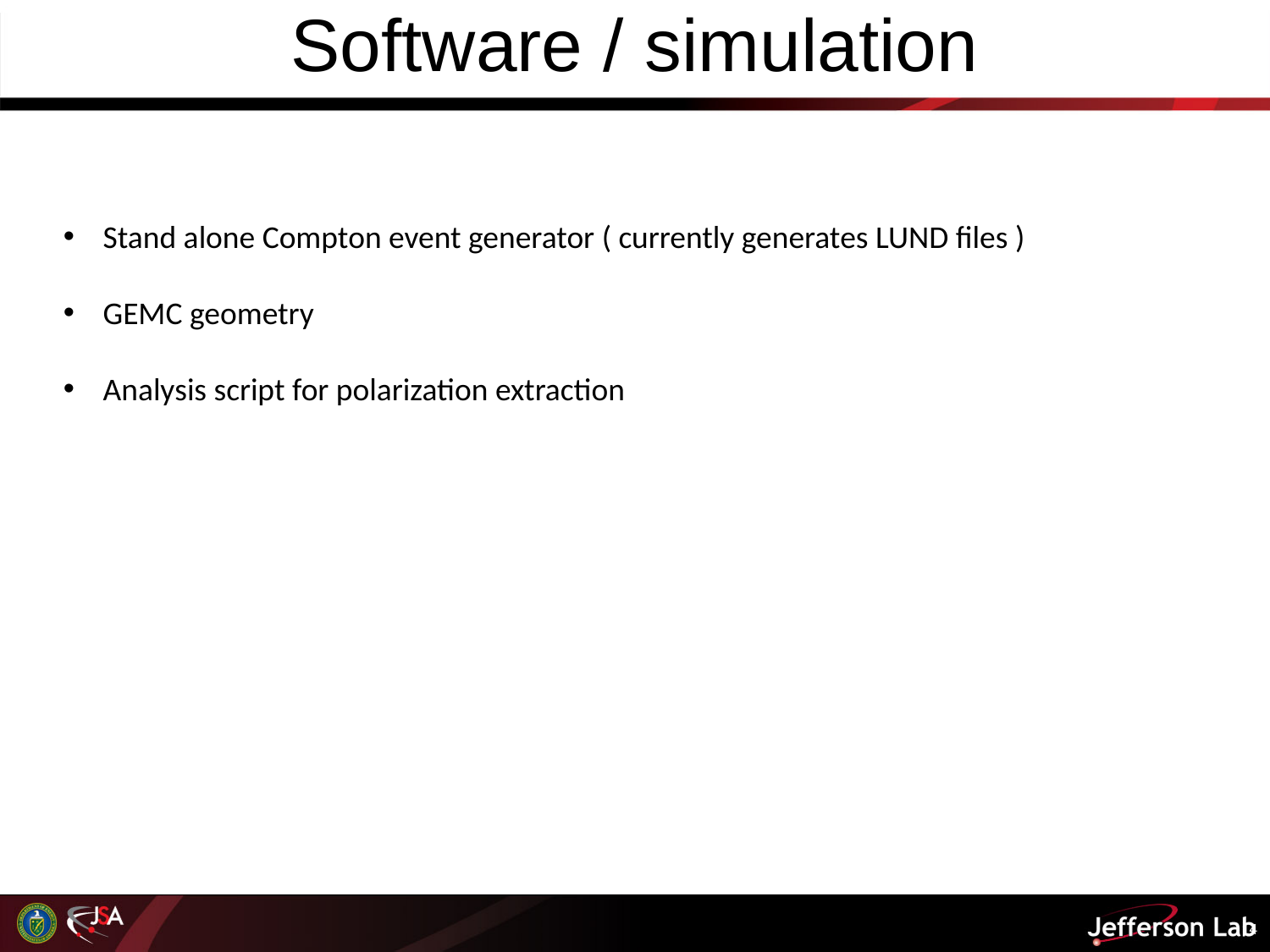

Software / simulation

Stand alone Compton event generator ( currently generates LUND files )

GEMC geometry

Analysis script for polarization extraction
14